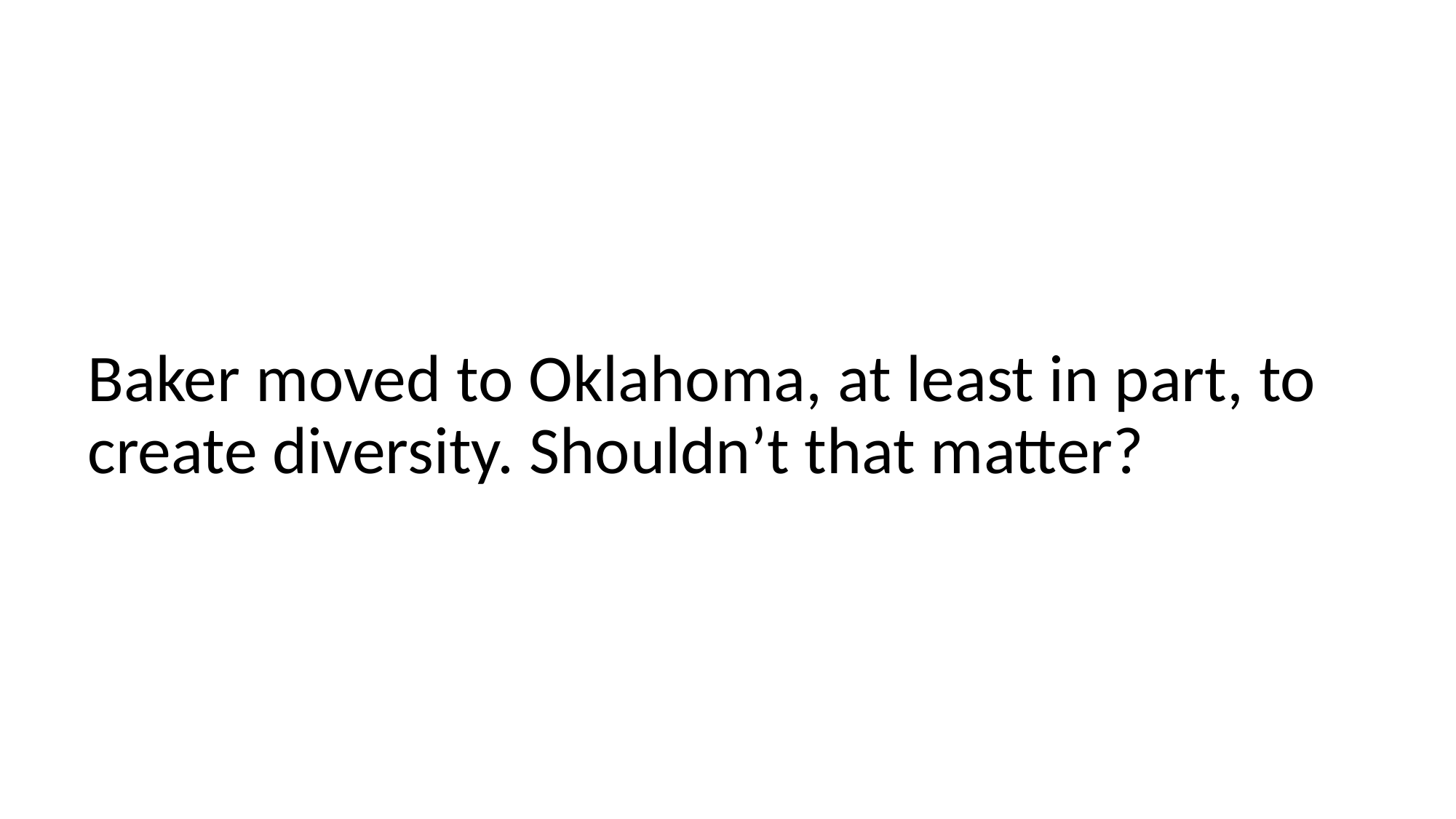

# Baker moved to Oklahoma, at least in part, to create diversity. Shouldn’t that matter?